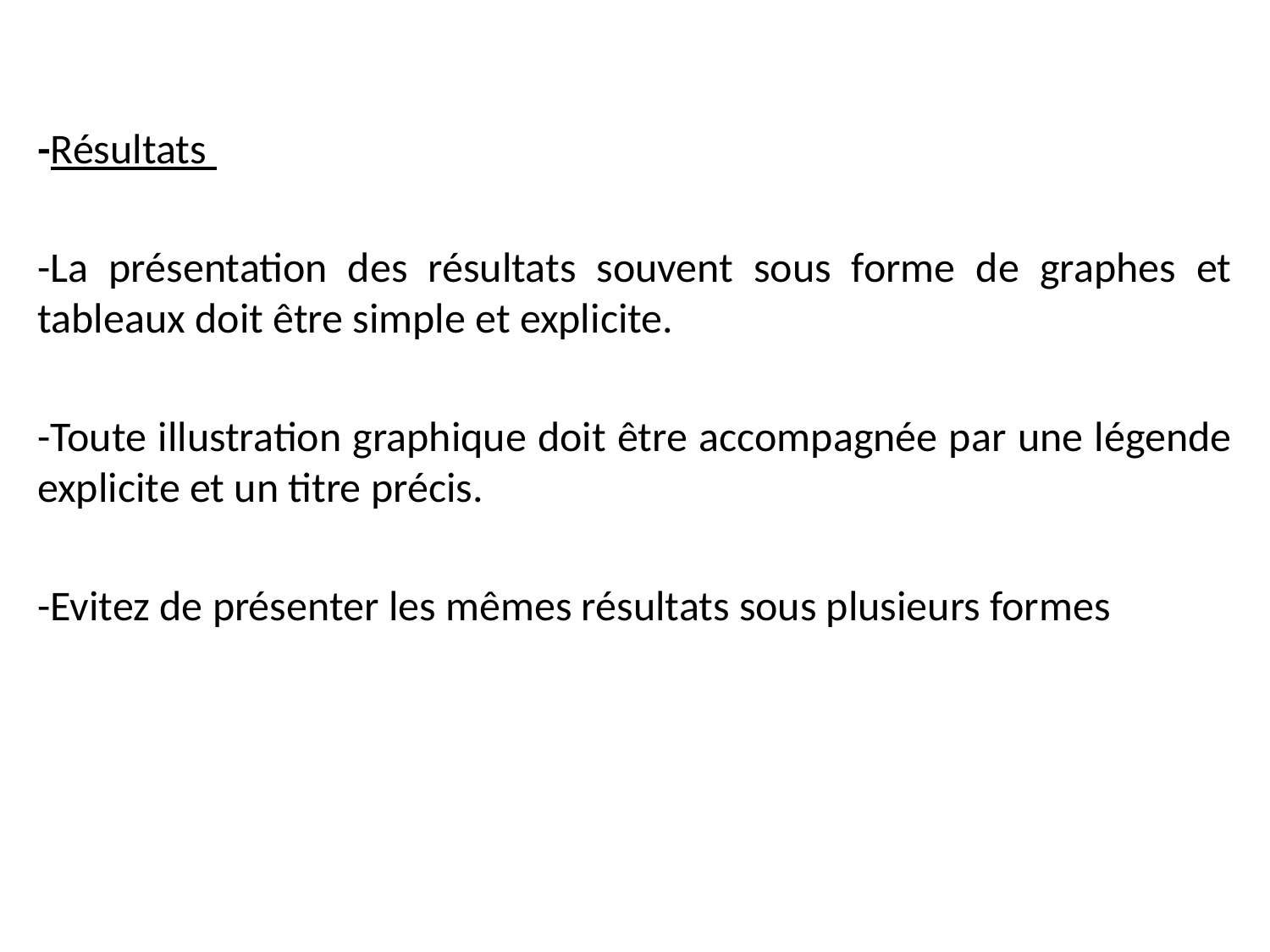

-Résultats

-La présentation des résultats souvent sous forme de graphes et tableaux doit être simple et explicite.

-Toute illustration graphique doit être accompagnée par une légende explicite et un titre précis.

-Evitez de présenter les mêmes résultats sous plusieurs formes